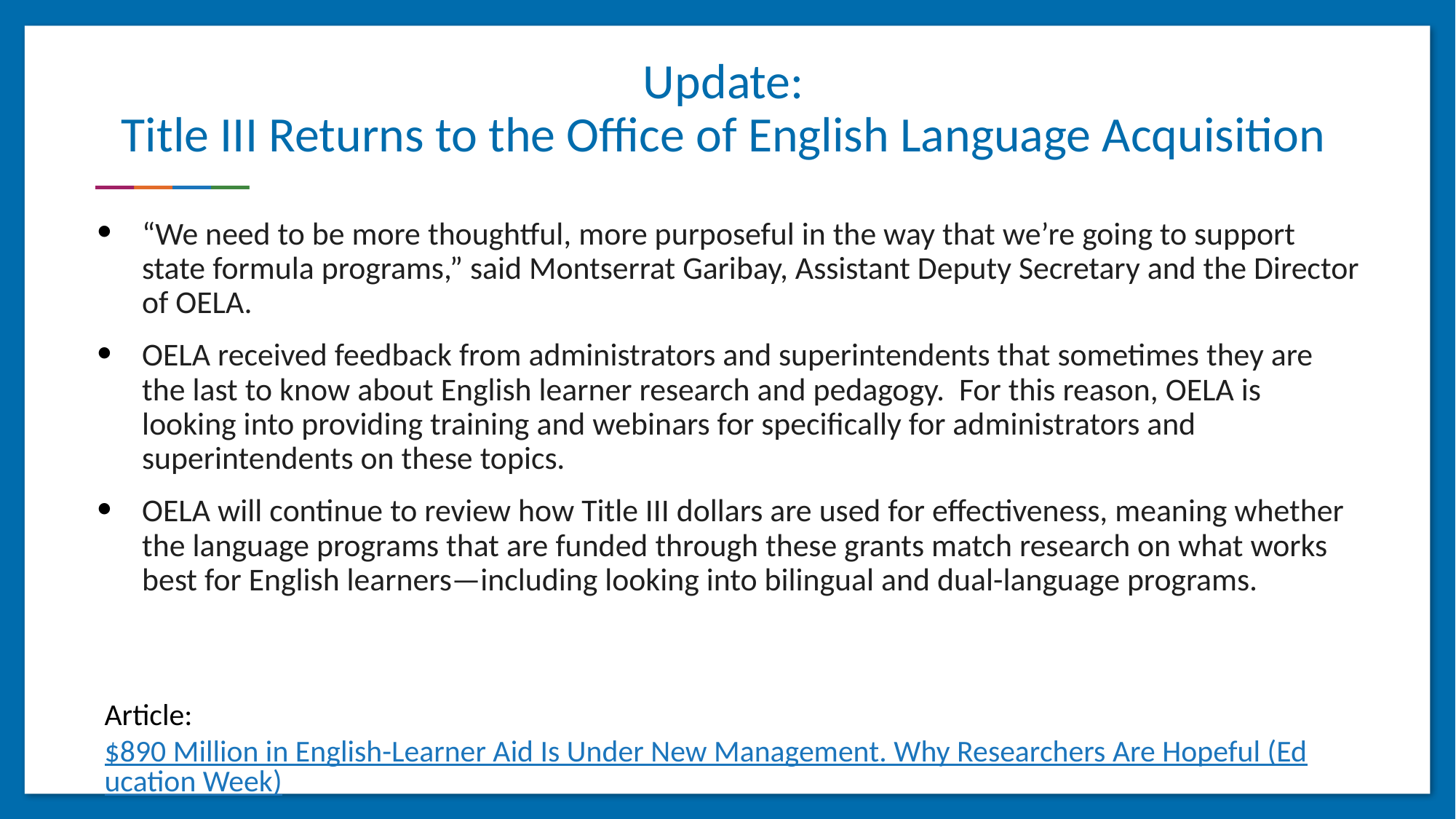

# Update:
Title III Returns to the Office of English Language Acquisition

“We need to be more thoughtful, more purposeful in the way that we’re going to support state formula programs,” said Montserrat Garibay, Assistant Deputy Secretary and the Director of OELA.
OELA received feedback from administrators and superintendents that sometimes they are the last to know about English learner research and pedagogy.  For this reason, OELA is looking into providing training and webinars for specifically for administrators and superintendents on these topics.
OELA will continue to review how Title III dollars are used for effectiveness, meaning whether the language programs that are funded through these grants match research on what works best for English learners—including looking into bilingual and dual-language programs.
Article:  $890 Million in English-Learner Aid Is Under New Management. Why Researchers Are Hopeful (Education Week)